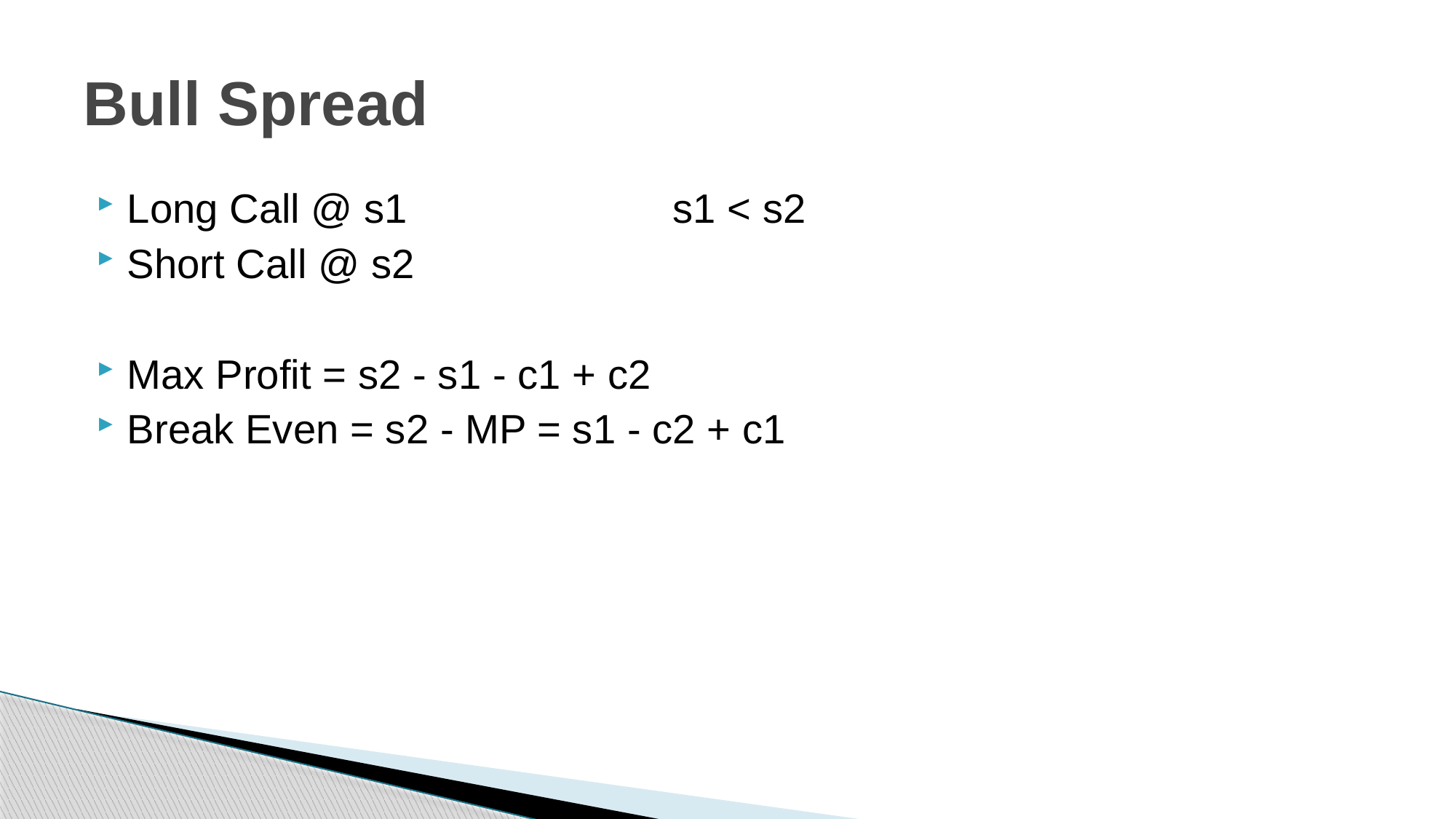

# Bull Spread
Long Call @ s1 			s1 < s2
Short Call @ s2

Max Profit = s2 - s1 - c1 + c2
Break Even = s2 - MP = s1 - c2 + c1